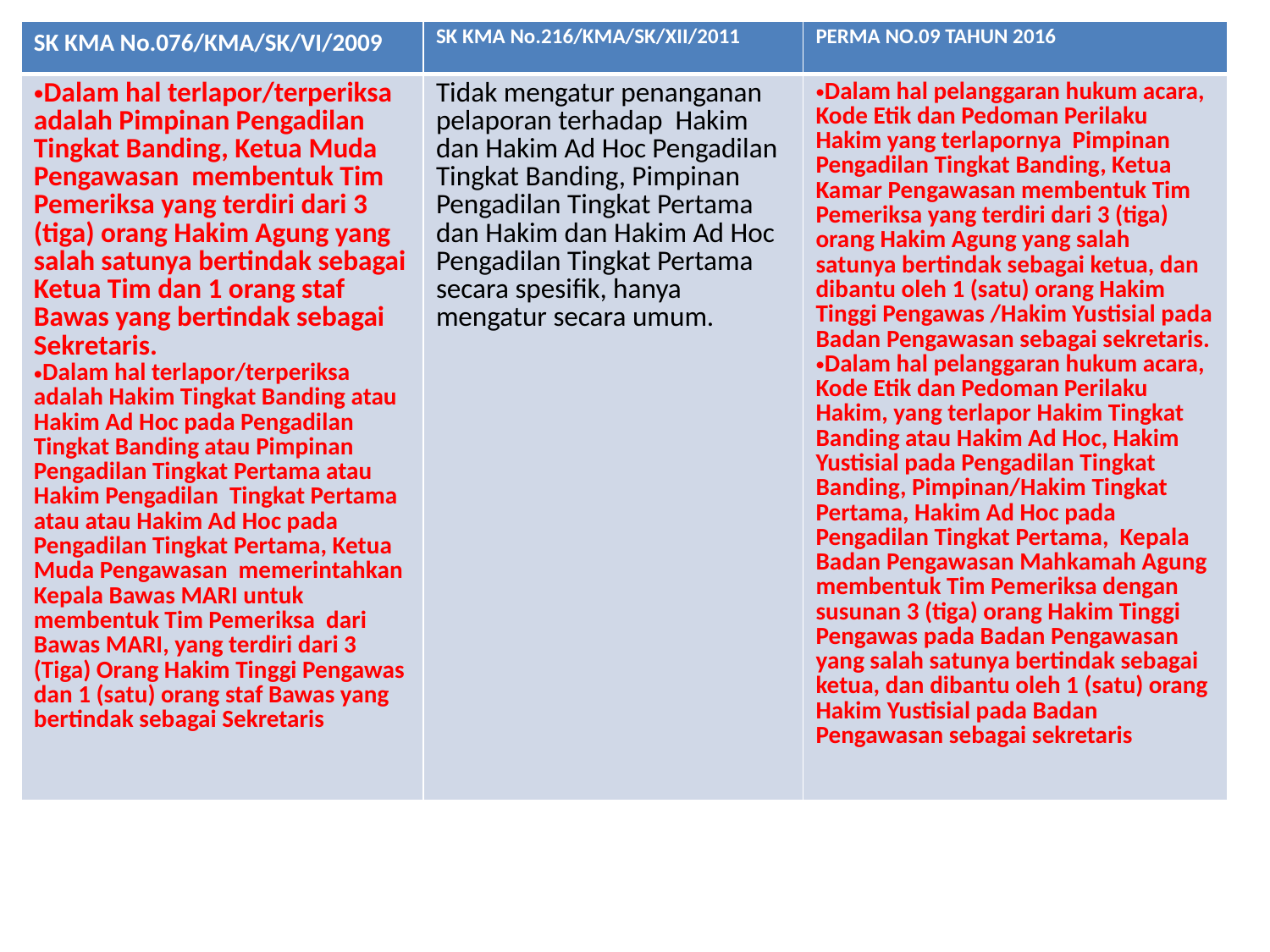

| SK KMA No.076/KMA/SK/VI/2009 | SK KMA No.216/KMA/SK/XII/2011 | PERMA NO.09 TAHUN 2016 |
| --- | --- | --- |
| Dalam hal terlapor/terperiksa adalah Pimpinan Pengadilan Tingkat Banding, Ketua Muda Pengawasan membentuk Tim Pemeriksa yang terdiri dari 3 (tiga) orang Hakim Agung yang salah satunya bertindak sebagai Ketua Tim dan 1 orang staf Bawas yang bertindak sebagai Sekretaris. Dalam hal terlapor/terperiksa adalah Hakim Tingkat Banding atau Hakim Ad Hoc pada Pengadilan Tingkat Banding atau Pimpinan Pengadilan Tingkat Pertama atau Hakim Pengadilan Tingkat Pertama atau atau Hakim Ad Hoc pada Pengadilan Tingkat Pertama, Ketua Muda Pengawasan memerintahkan Kepala Bawas MARI untuk membentuk Tim Pemeriksa dari Bawas MARI, yang terdiri dari 3 (Tiga) Orang Hakim Tinggi Pengawas dan 1 (satu) orang staf Bawas yang bertindak sebagai Sekretaris | Tidak mengatur penanganan pelaporan terhadap Hakim dan Hakim Ad Hoc Pengadilan Tingkat Banding, Pimpinan Pengadilan Tingkat Pertama dan Hakim dan Hakim Ad Hoc Pengadilan Tingkat Pertama secara spesifik, hanya mengatur secara umum. | Dalam hal pelanggaran hukum acara, Kode Etik dan Pedoman Perilaku Hakim yang terlapornya Pimpinan Pengadilan Tingkat Banding, Ketua Kamar Pengawasan membentuk Tim Pemeriksa yang terdiri dari 3 (tiga) orang Hakim Agung yang salah satunya bertindak sebagai ketua, dan dibantu oleh 1 (satu) orang Hakim Tinggi Pengawas /Hakim Yustisial pada Badan Pengawasan sebagai sekretaris. Dalam hal pelanggaran hukum acara, Kode Etik dan Pedoman Perilaku Hakim, yang terlapor Hakim Tingkat Banding atau Hakim Ad Hoc, Hakim Yustisial pada Pengadilan Tingkat Banding, Pimpinan/Hakim Tingkat Pertama, Hakim Ad Hoc pada Pengadilan Tingkat Pertama, Kepala Badan Pengawasan Mahkamah Agung membentuk Tim Pemeriksa dengan susunan 3 (tiga) orang Hakim Tinggi Pengawas pada Badan Pengawasan yang salah satunya bertindak sebagai ketua, dan dibantu oleh 1 (satu) orang Hakim Yustisial pada Badan Pengawasan sebagai sekretaris |